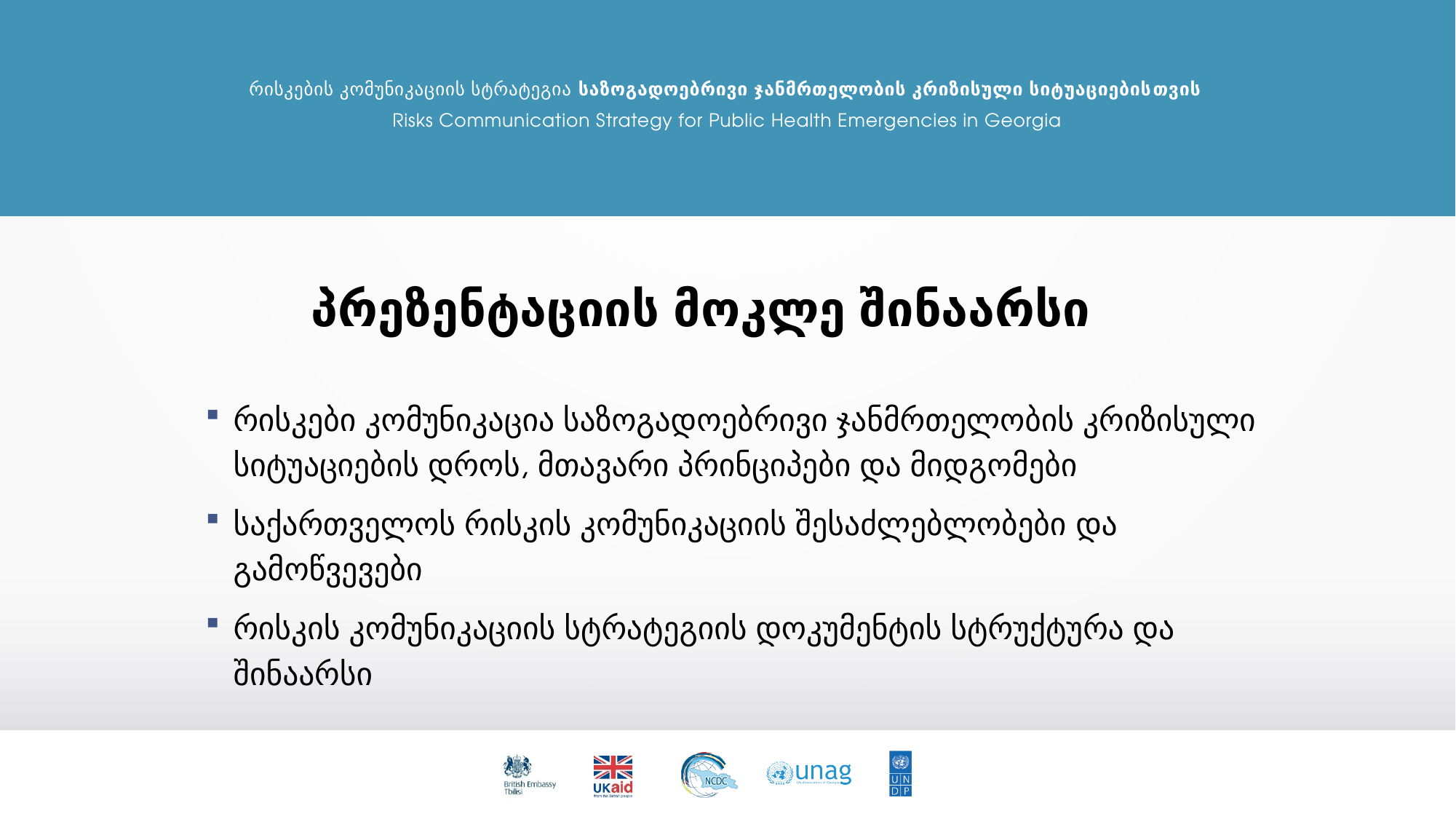

# პრეზენტაციის მოკლე შინაარსი
რისკები კომუნიკაცია საზოგადოებრივი ჯანმრთელობის კრიზისული სიტუაციების დროს, მთავარი პრინციპები და მიდგომები
საქართველოს რისკის კომუნიკაციის შესაძლებლობები და გამოწვევები
რისკის კომუნიკაციის სტრატეგიის დოკუმენტის სტრუქტურა და შინაარსი